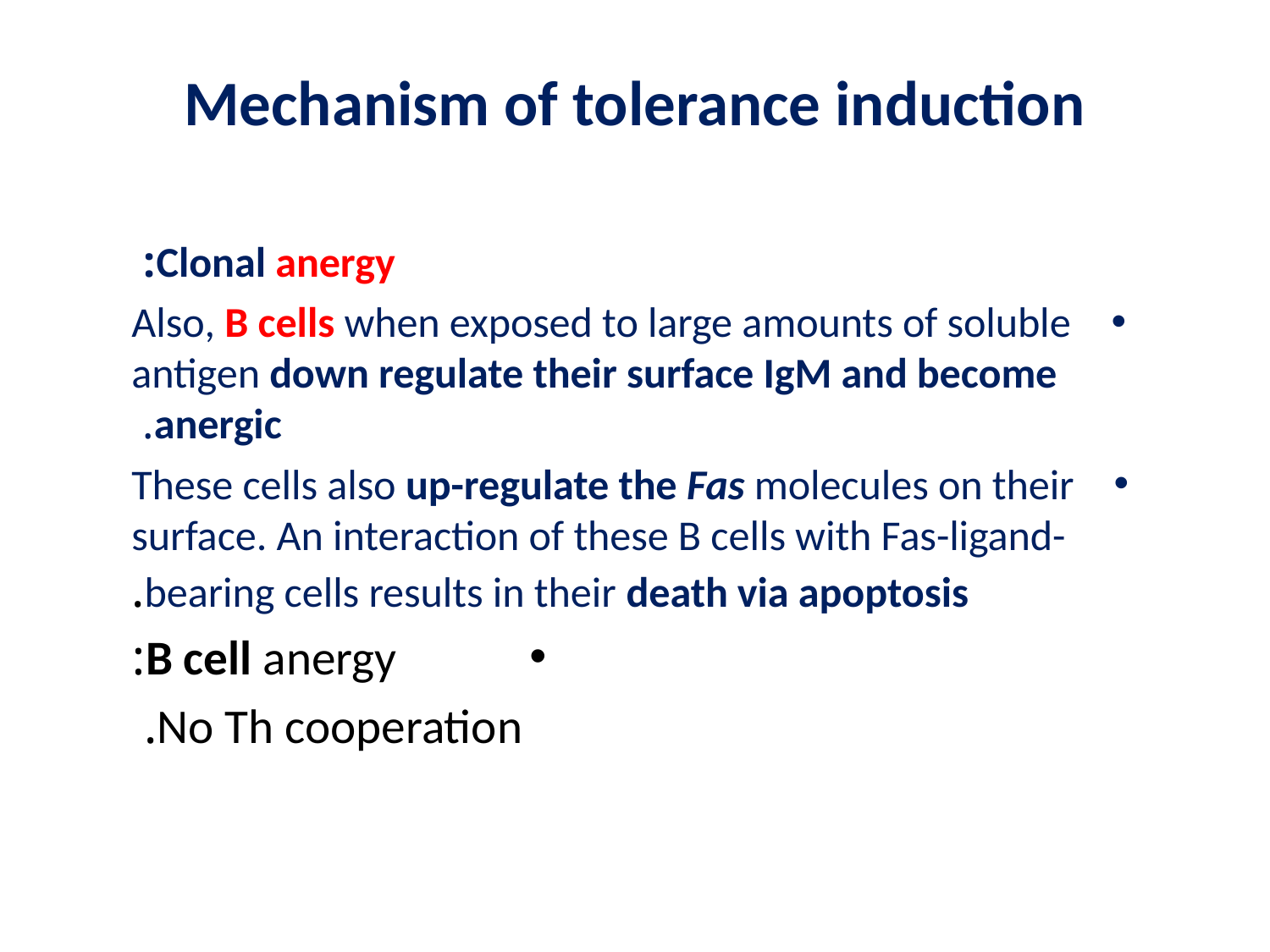

# Mechanism of tolerance induction
 Clonal anergy:
Also, B cells when exposed to large amounts of soluble antigen down regulate their surface IgM and become anergic.
These cells also up-regulate the Fas molecules on their surface. An interaction of these B cells with Fas-ligand-bearing cells results in their death via apoptosis.
B cell anergy:
   No Th cooperation.